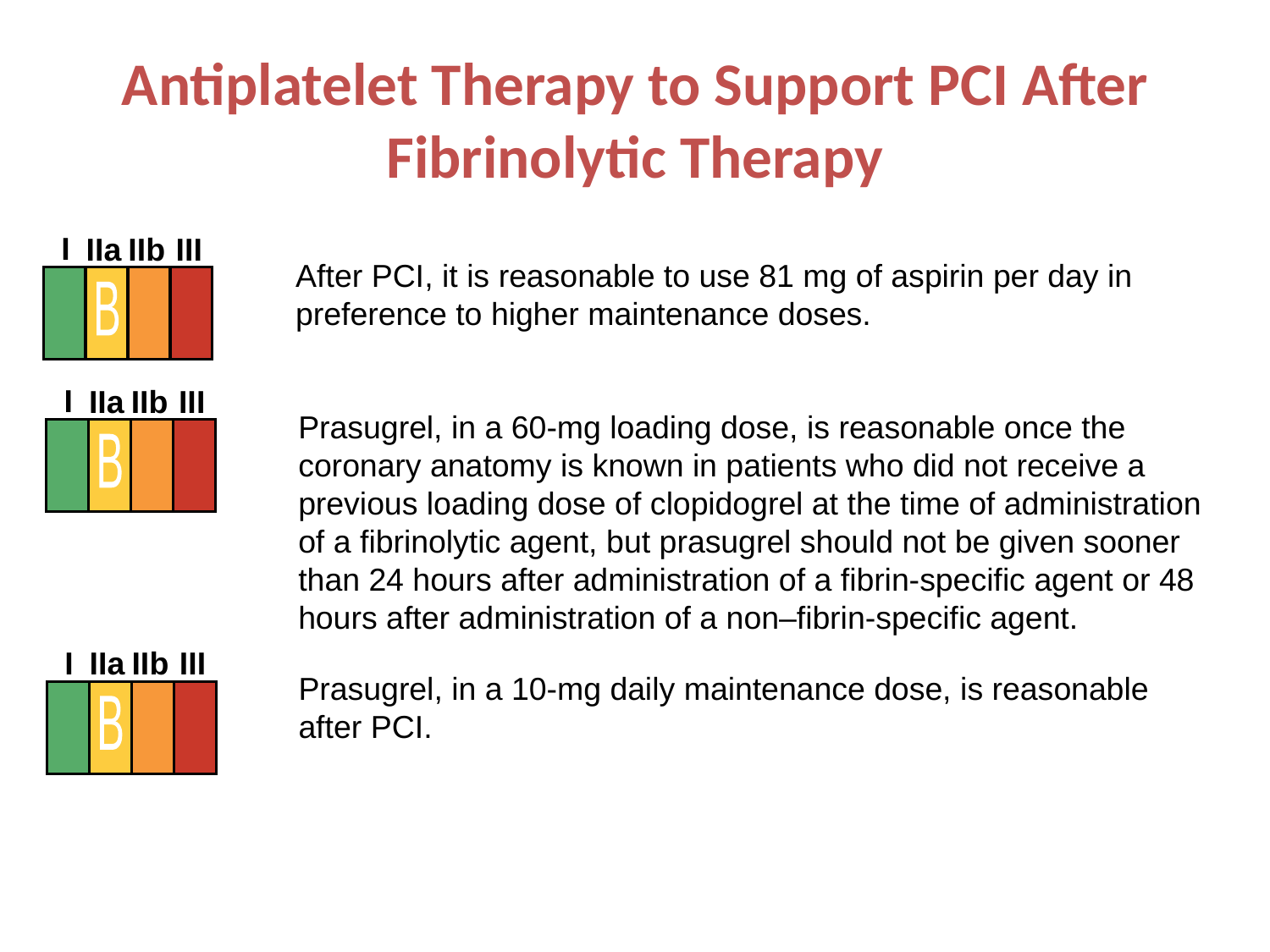

# Antiplatelet Therapy to Support PCI After Fibrinolytic Therapy
I
IIa
IIb
III

B
After PCI, it is reasonable to use 81 mg of aspirin per day in preference to higher maintenance doses.
I
IIa
IIb
III

B
Prasugrel, in a 60-mg loading dose, is reasonable once the coronary anatomy is known in patients who did not receive a previous loading dose of clopidogrel at the time of administration of a fibrinolytic agent, but prasugrel should not be given sooner than 24 hours after administration of a fibrin-specific agent or 48 hours after administration of a non–fibrin-specific agent.
I
IIa
IIb
III

B
Prasugrel, in a 10-mg daily maintenance dose, is reasonable after PCI.